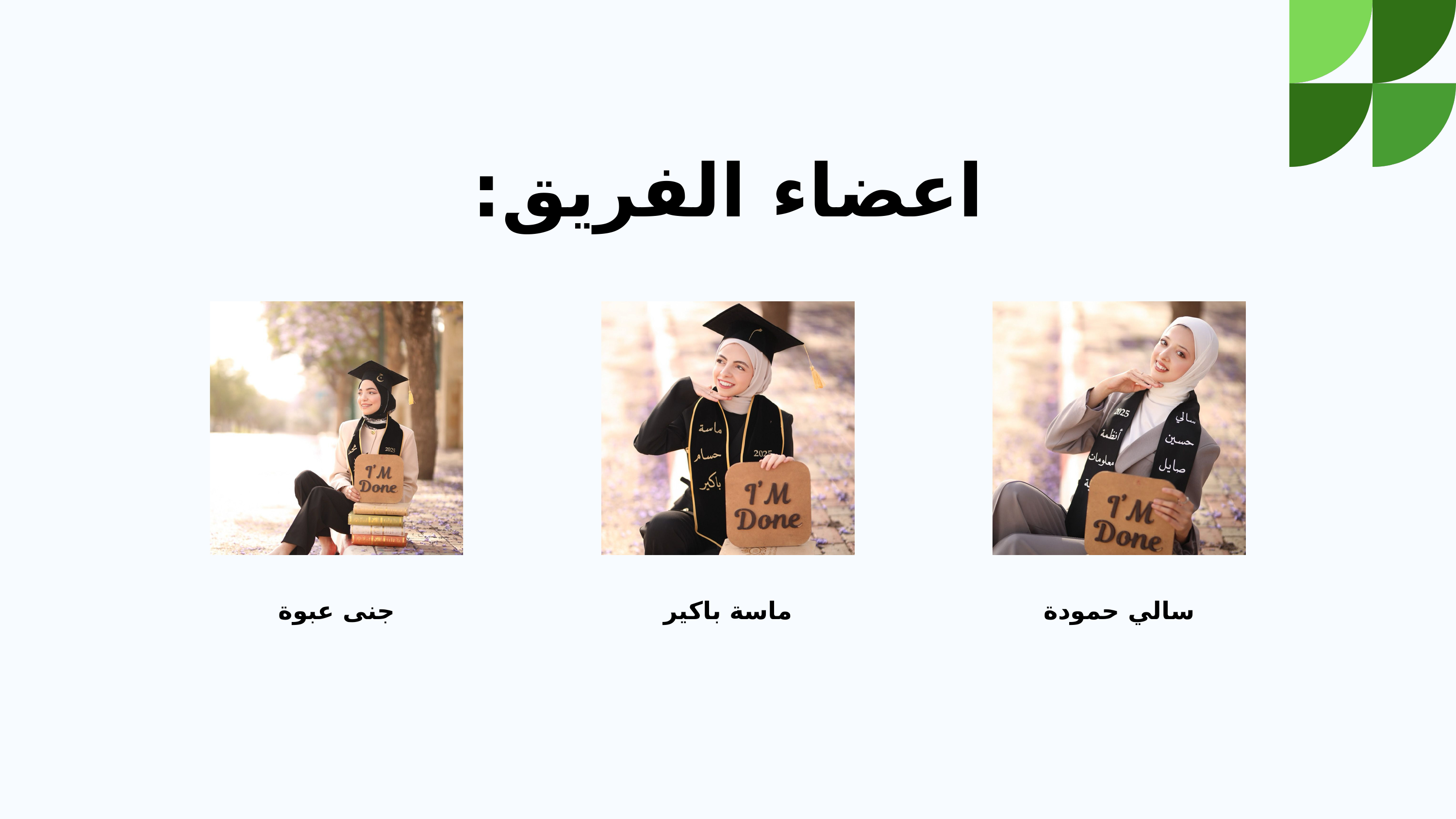

اعضاء الفريق:

جنى عبوة
ماسة باكير
سالي حمودة